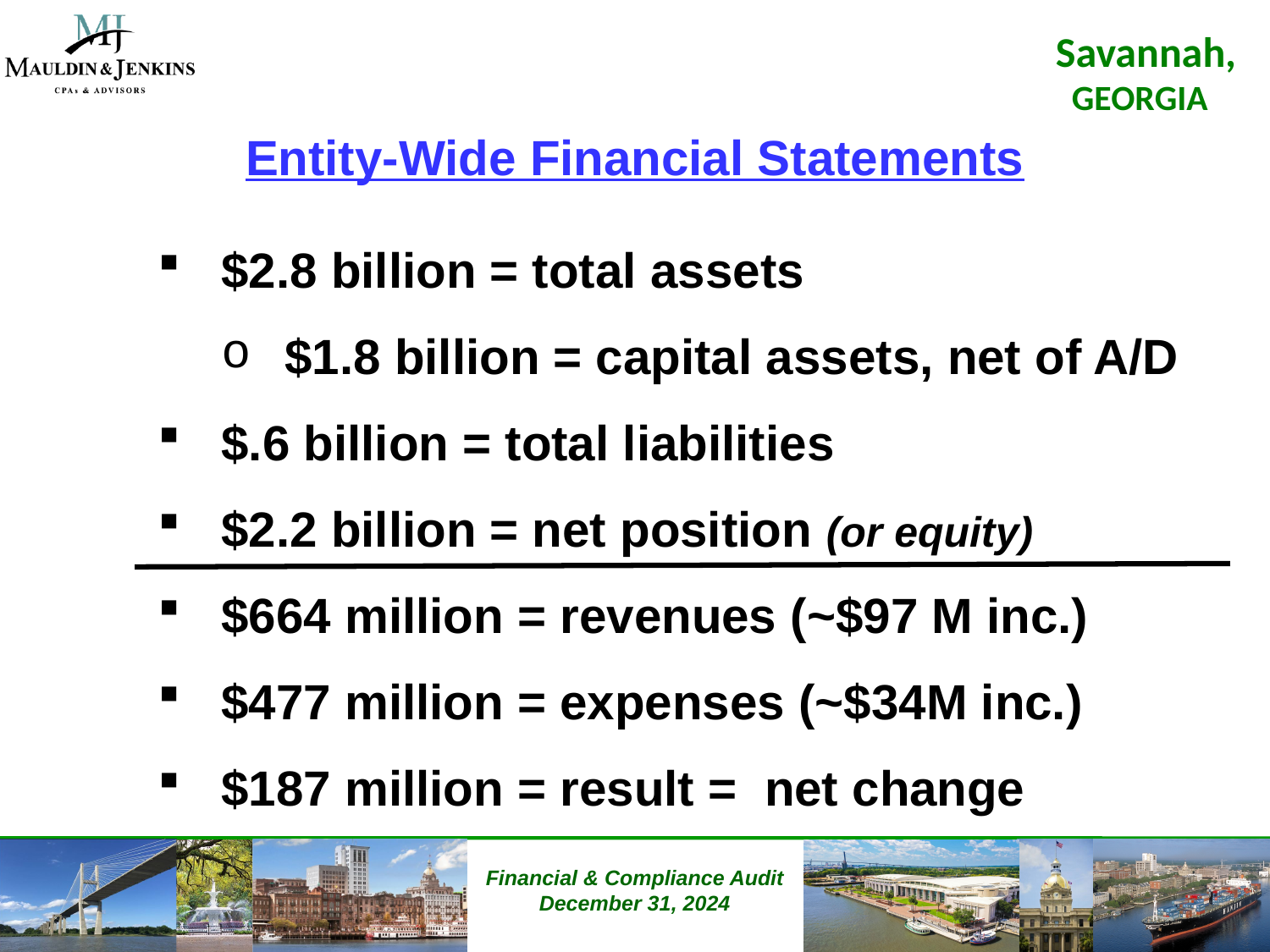

Entity-Wide Financial Statements
$2.8 billion = total assets
$1.8 billion = capital assets, net of A/D
$.6 billion = total liabilities
$2.2 billion = net position (or equity)
$664 million = revenues (~$97 M inc.)
$477 million = expenses (~$34M inc.)
$187 million = result =  net change